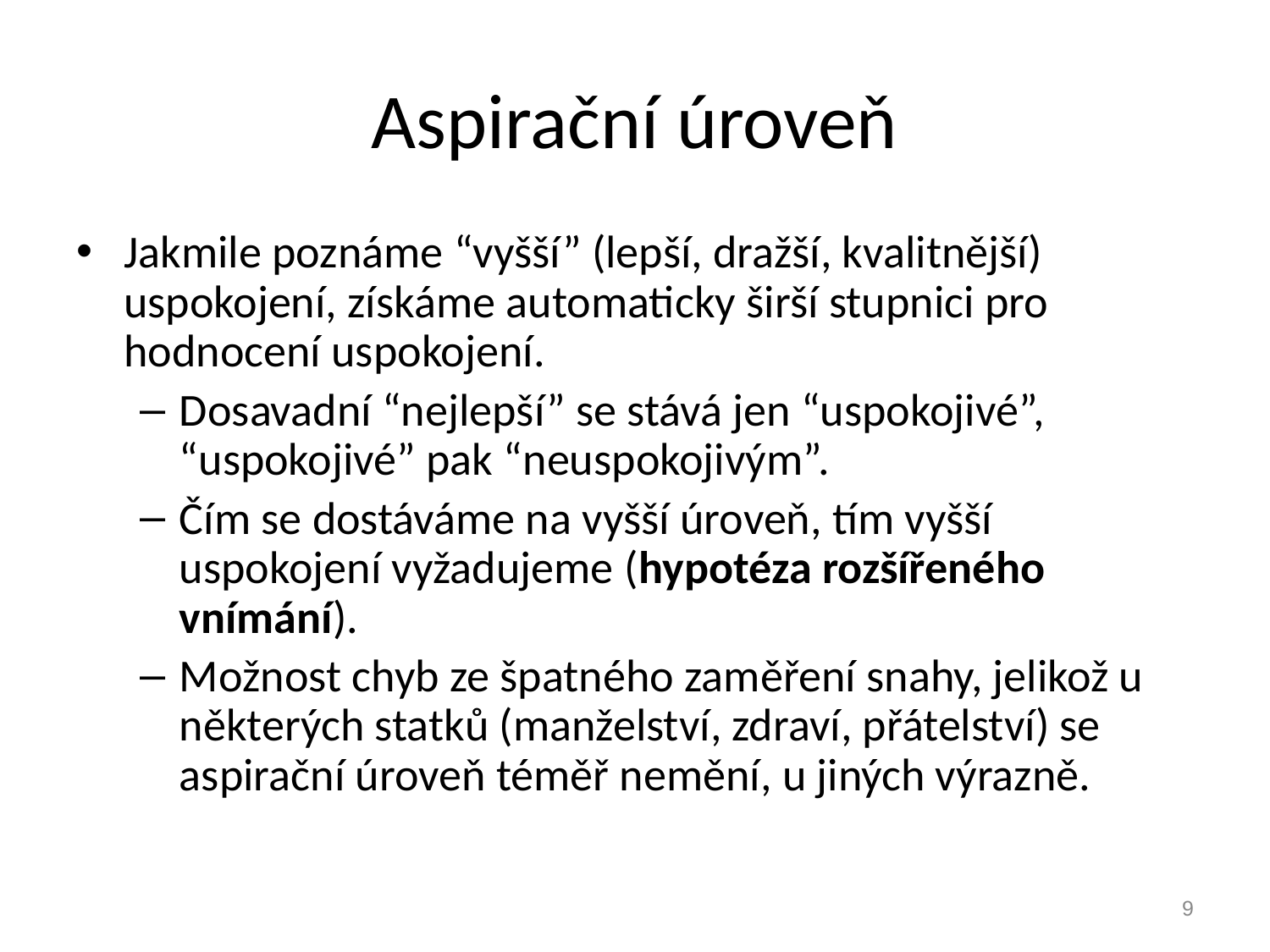

# Aspirační úroveň
Jakmile poznáme “vyšší” (lepší, dražší, kvalitnější) uspokojení, získáme automaticky širší stupnici pro hodnocení uspokojení.
Dosavadní “nejlepší” se stává jen “uspokojivé”, “uspokojivé” pak “neuspokojivým”.
Čím se dostáváme na vyšší úroveň, tím vyšší uspokojení vyžadujeme (hypotéza rozšířeného vnímání).
Možnost chyb ze špatného zaměření snahy, jelikož u některých statků (manželství, zdraví, přátelství) se aspirační úroveň téměř nemění, u jiných výrazně.
9